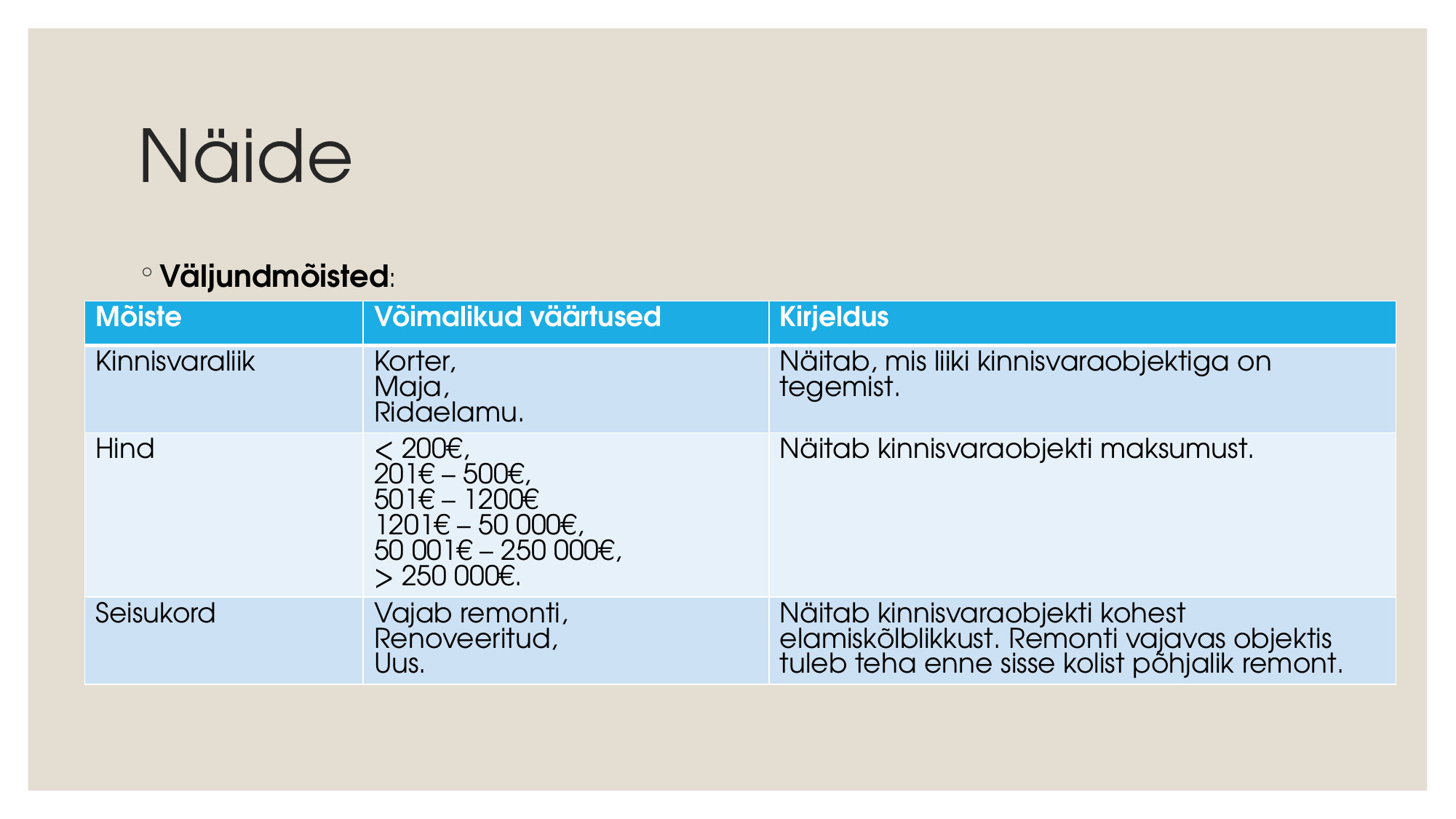

# Näide
Väljundmõisted:

| Mõiste | Võimalikud väärtused | Kirjeldus |
| --- | --- | --- |
| Kinnisvaraliik | Korter, Maja, Ridaelamu. | Näitab, mis liiki kinnisvaraobjektiga on tegemist. |
| Hind | < 200€, 201€ – 500€, 501€ – 1200€ 1201€ – 50 000€, 50 001€ – 250 000€, > 250 000€. | Näitab kinnisvaraobjekti maksumust. |
| Seisukord | Vajab remonti, Renoveeritud, Uus. | Näitab kinnisvaraobjekti kohest elamiskõlblikkust. Remonti vajavas objektis tuleb teha enne sisse kolist põhjalik remont. |